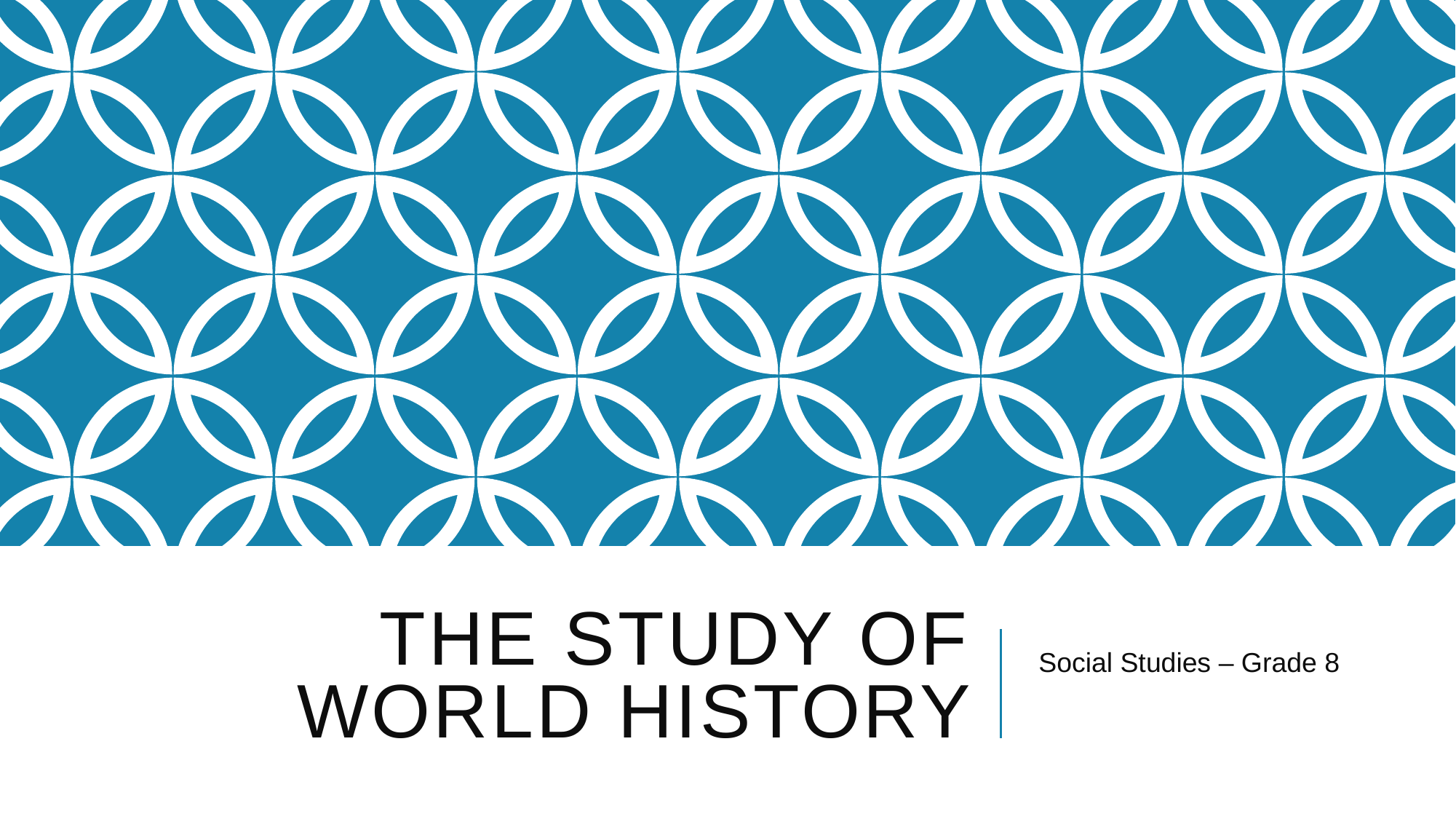

# The Study Of World History
Social Studies – Grade 8